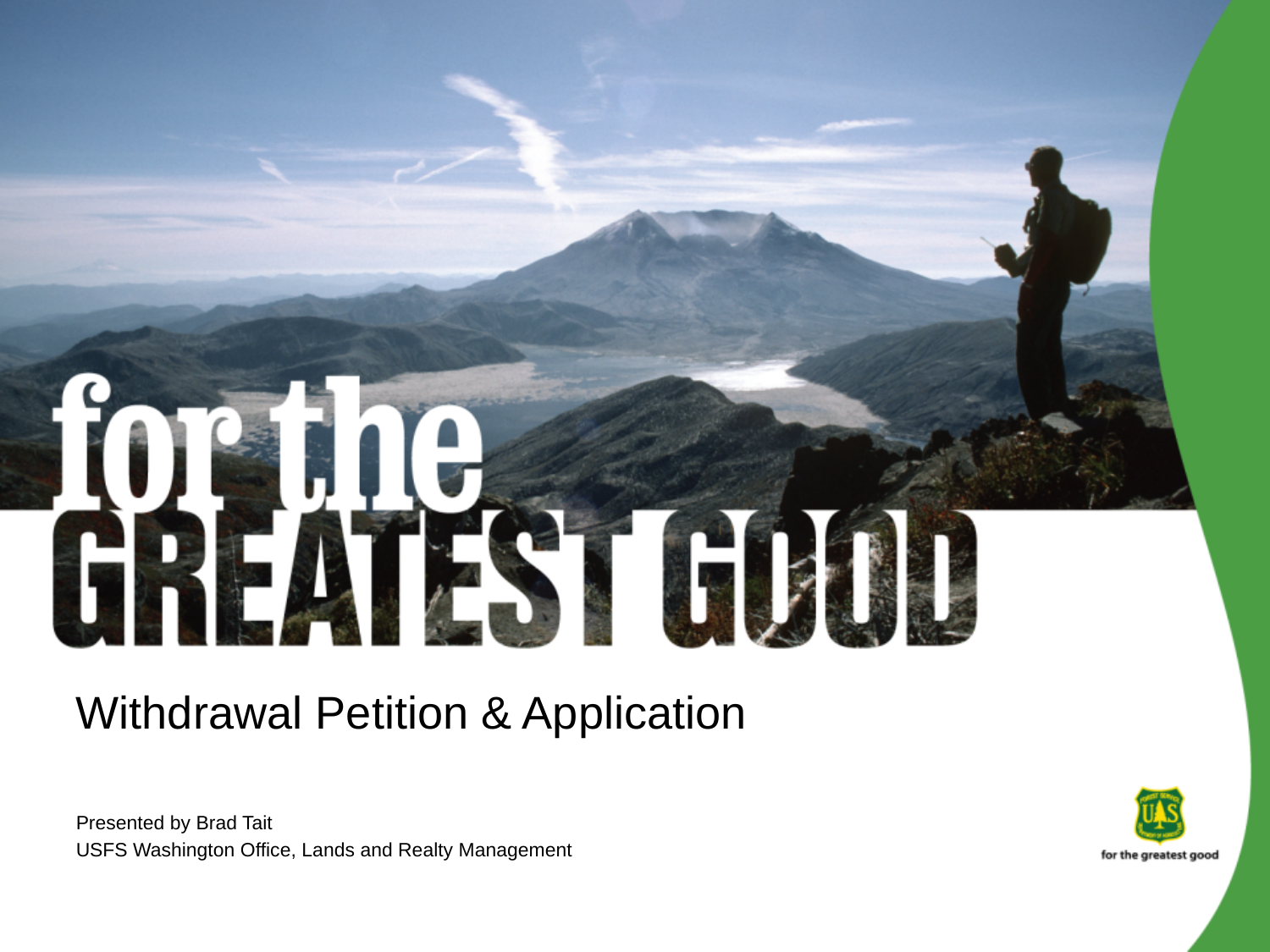

Withdrawal Petition & Application
Presented by Brad Tait
USFS Washington Office, Lands and Realty Management